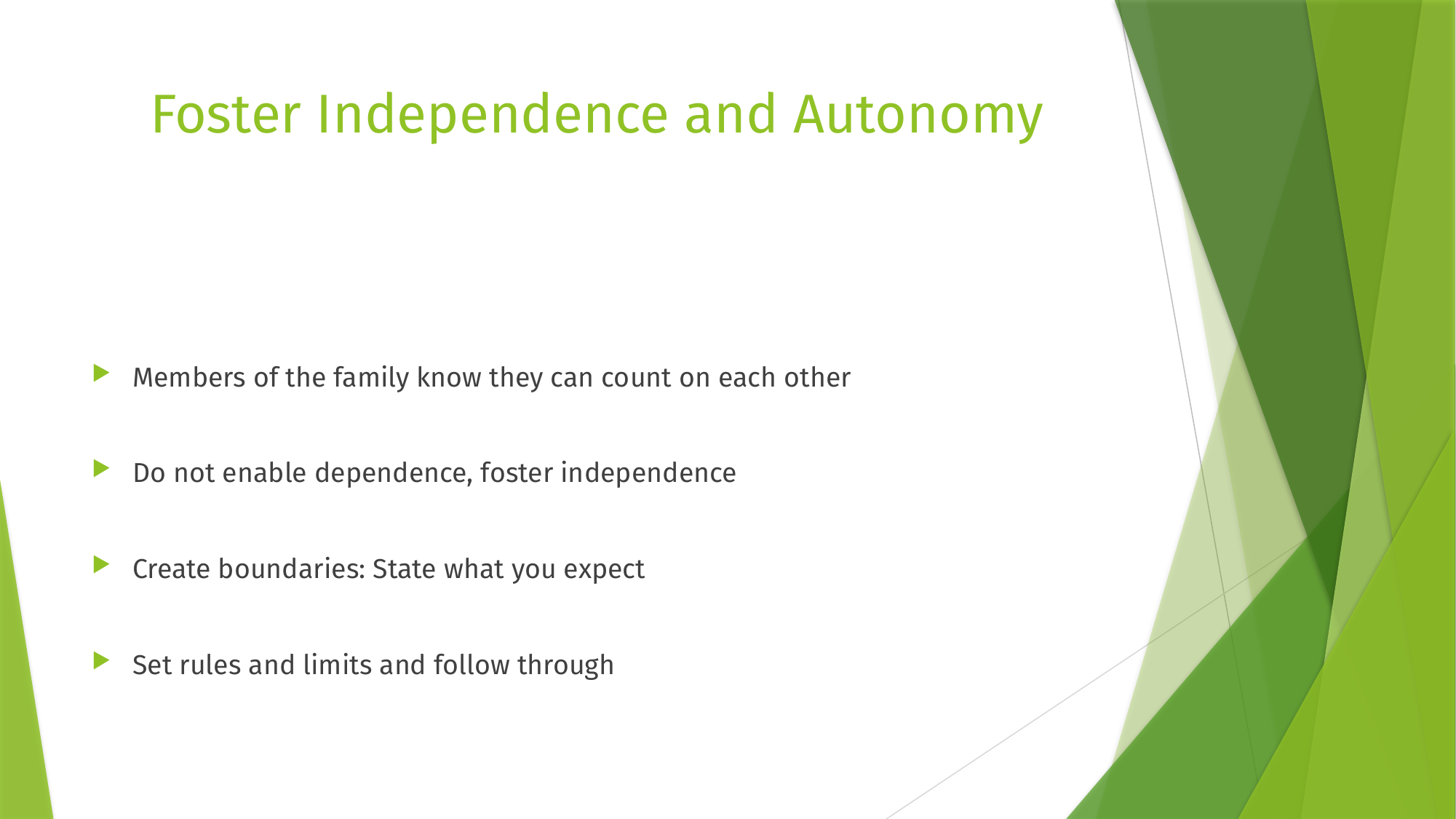

# Foster Independence and Autonomy

Members of the family know they can count on each other

Do not enable dependence, foster independence

Create boundaries: State what you expect

Set rules and limits and follow through